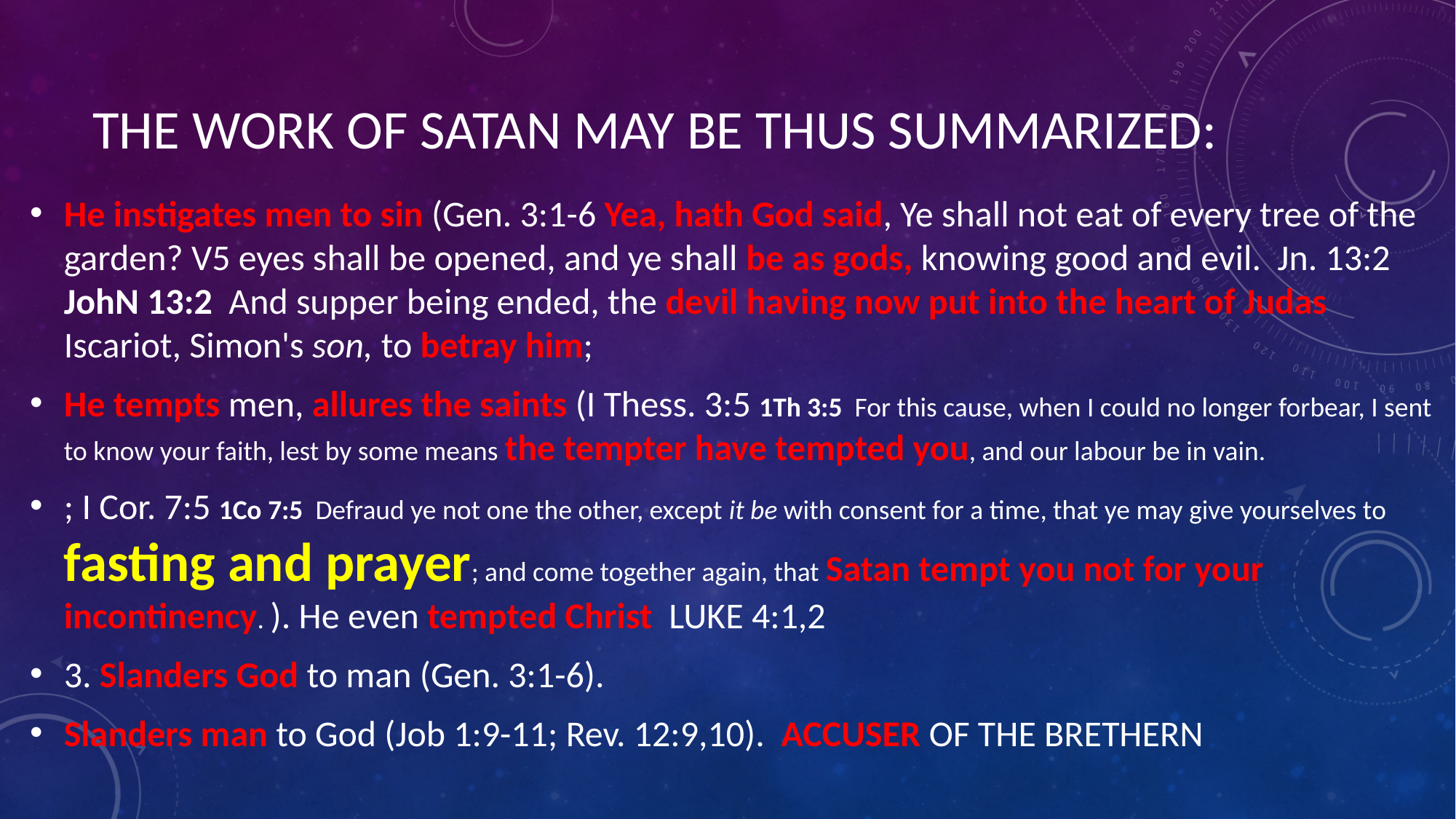

# The work of Satan may be thus summarized:
He instigates men to sin (Gen. 3:1-6 Yea, hath God said, Ye shall not eat of every tree of the garden? V5 eyes shall be opened, and ye shall be as gods, knowing good and evil.  Jn. 13:2 JohN 13:2  And supper being ended, the devil having now put into the heart of Judas Iscariot, Simon's son, to betray him;
He tempts men, allures the saints (I Thess. 3:5 1Th 3:5  For this cause, when I could no longer forbear, I sent to know your faith, lest by some means the tempter have tempted you, and our labour be in vain.
; I Cor. 7:5 1Co 7:5  Defraud ye not one the other, except it be with consent for a time, that ye may give yourselves to fasting and prayer; and come together again, that Satan tempt you not for your incontinency. ). He even tempted Christ  LUKE 4:1,2
3. Slanders God to man (Gen. 3:1-6).
Slanders man to God (Job 1:9-11; Rev. 12:9,10).  ACCUSER OF THE BRETHERN